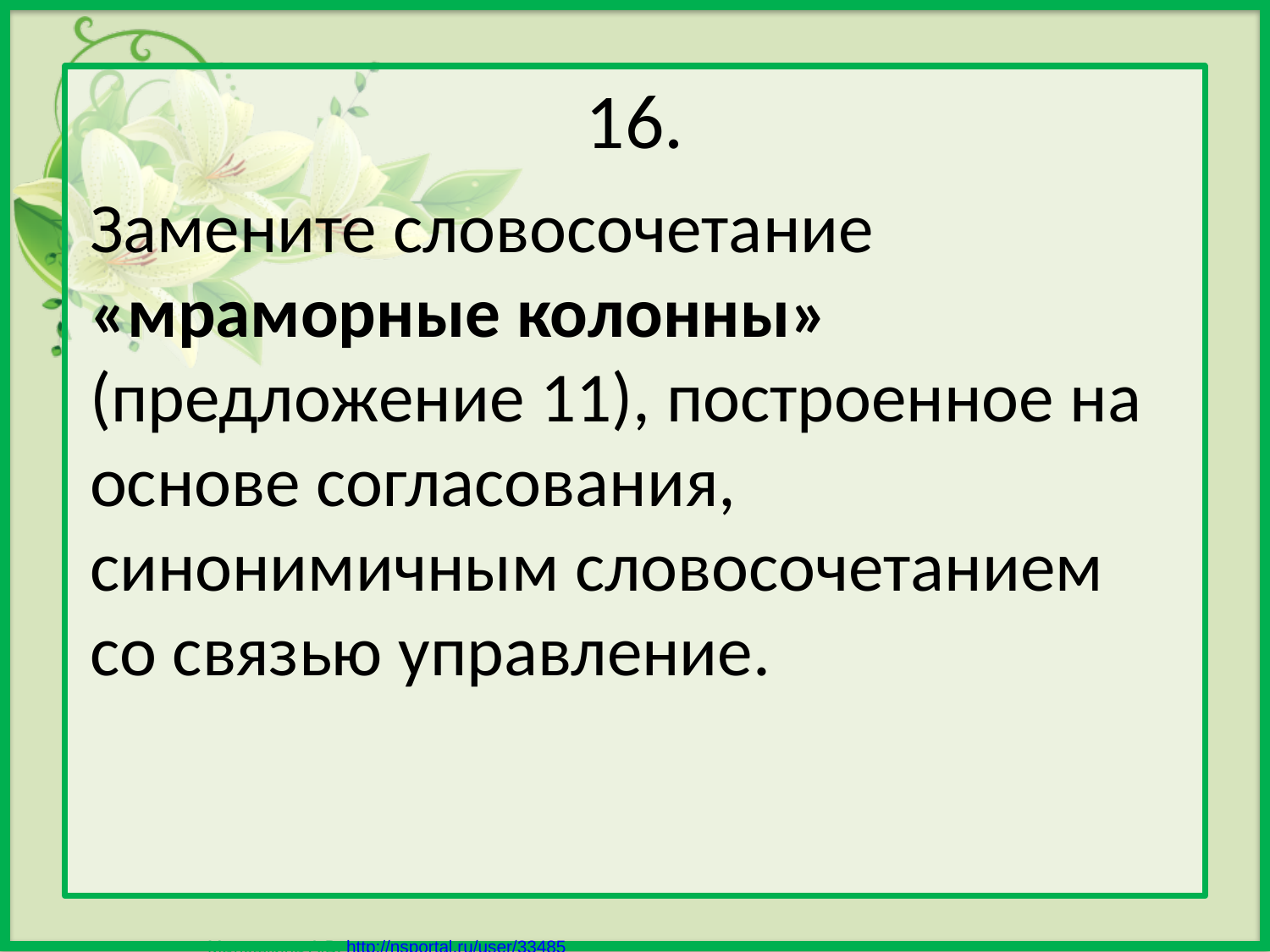

# 16.
Замените словосочетание «мраморные колонны» (предложение 11), построенное на основе согласования, синонимичным словосочетанием со связью управление.